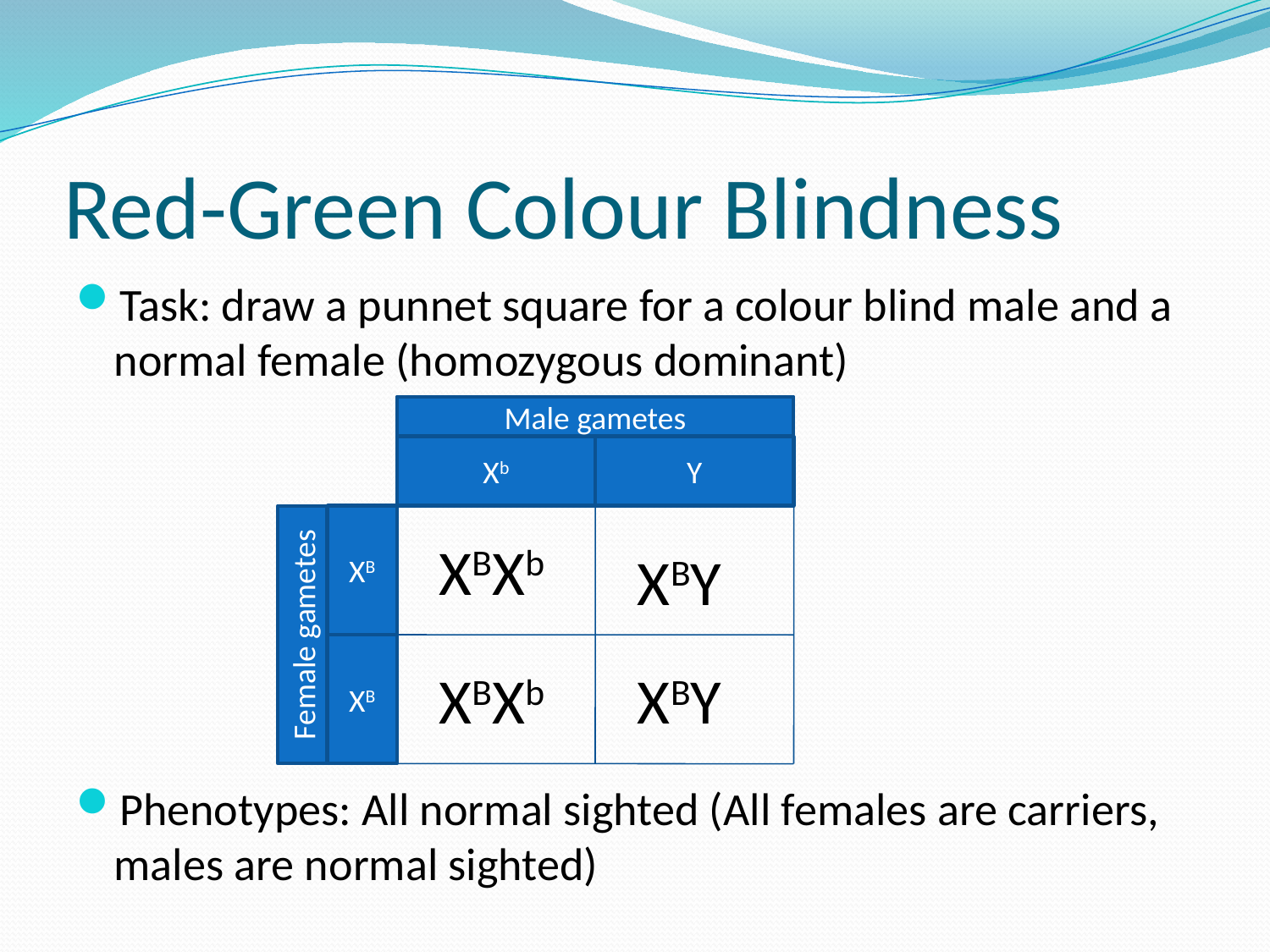

# Red-Green Colour Blindness
Task: draw a punnet square for a colour blind male and a normal female (homozygous dominant)

Phenotypes: All normal sighted (All females are carriers, males are normal sighted)
Male gametes
Xb
Y
Female gametes
XB
XB
XBXb
XBY
XBXb
XBY